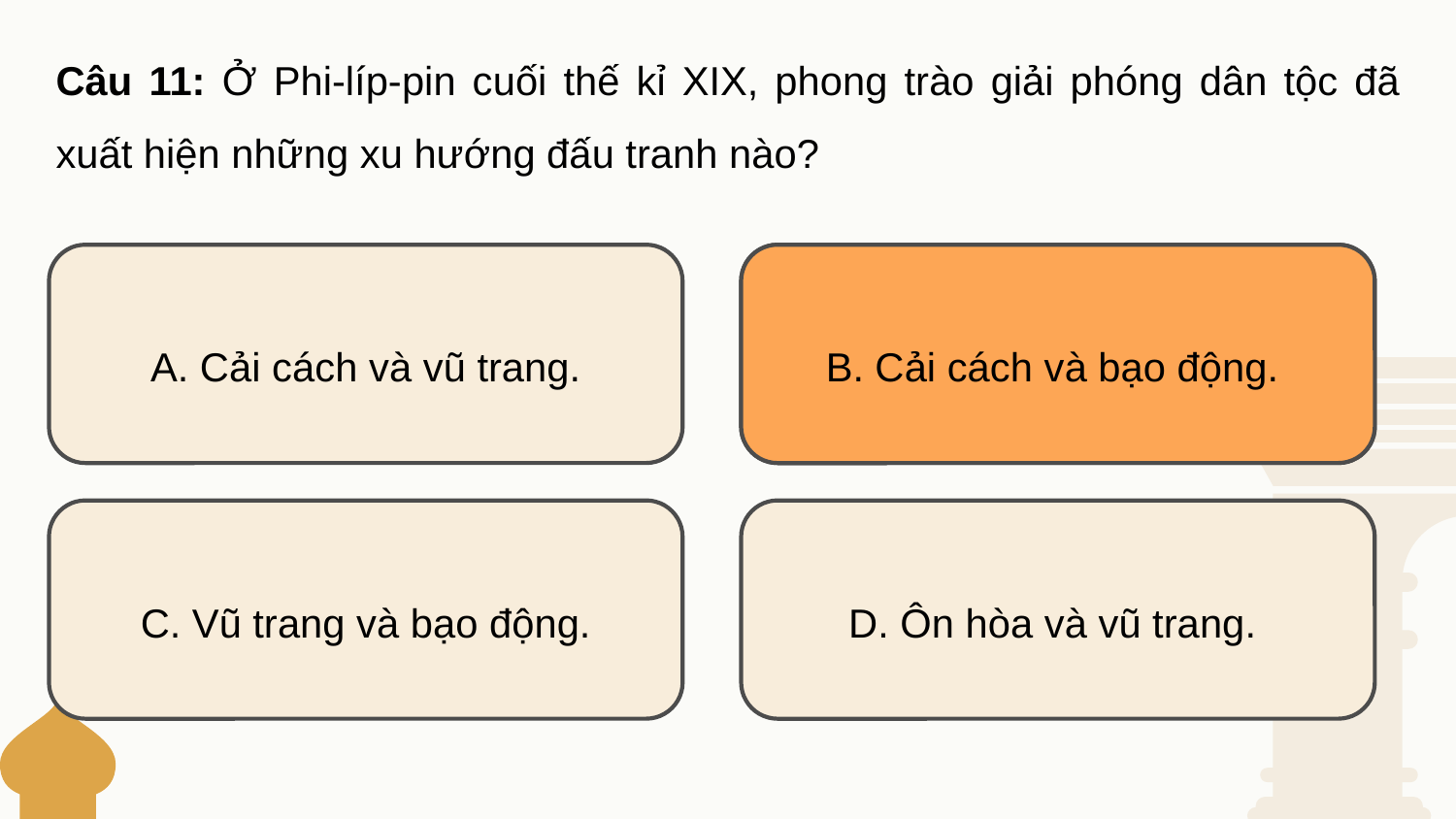

Câu 11: Ở Phi-líp-pin cuối thế kỉ XIX, phong trào giải phóng dân tộc đã xuất hiện những xu hướng đấu tranh nào?
A. Cải cách và vũ trang.
B. Cải cách và bạo động.
B. Cải cách và bạo động.
C. Vũ trang và bạo động.
D. Ôn hòa và vũ trang.